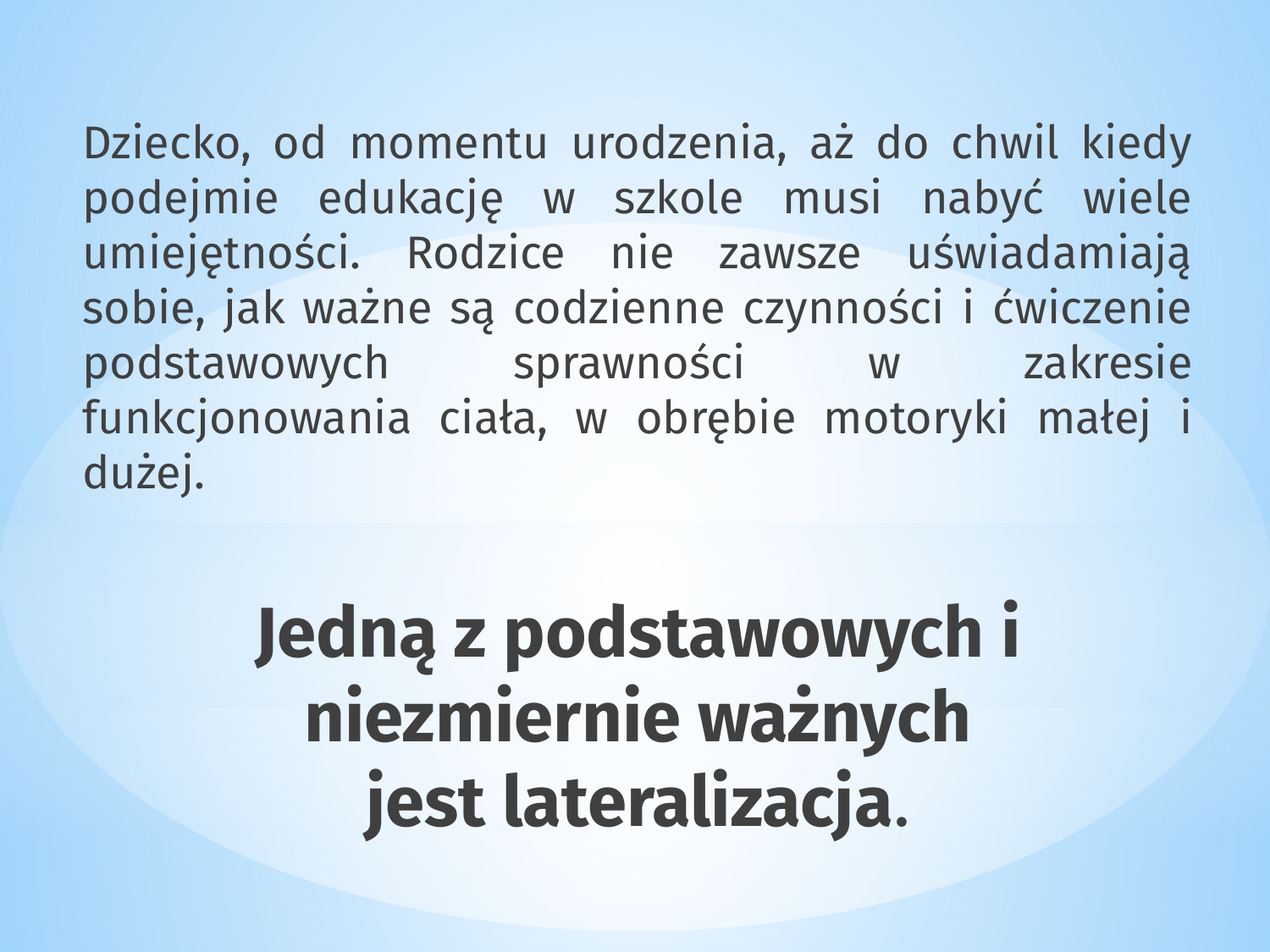

Dziecko, od momentu urodzenia, aż do chwil kiedy podejmie edukację w szkole musi nabyć wiele umiejętności. Rodzice nie zawsze uświadamiają sobie, jak ważne są codzienne czynności i ćwiczenie podstawowych sprawności w zakresie funkcjonowania ciała, w obrębie motoryki małej i dużej.

Jedną z podstawowych i niezmiernie ważnych jest lateralizacja.
#